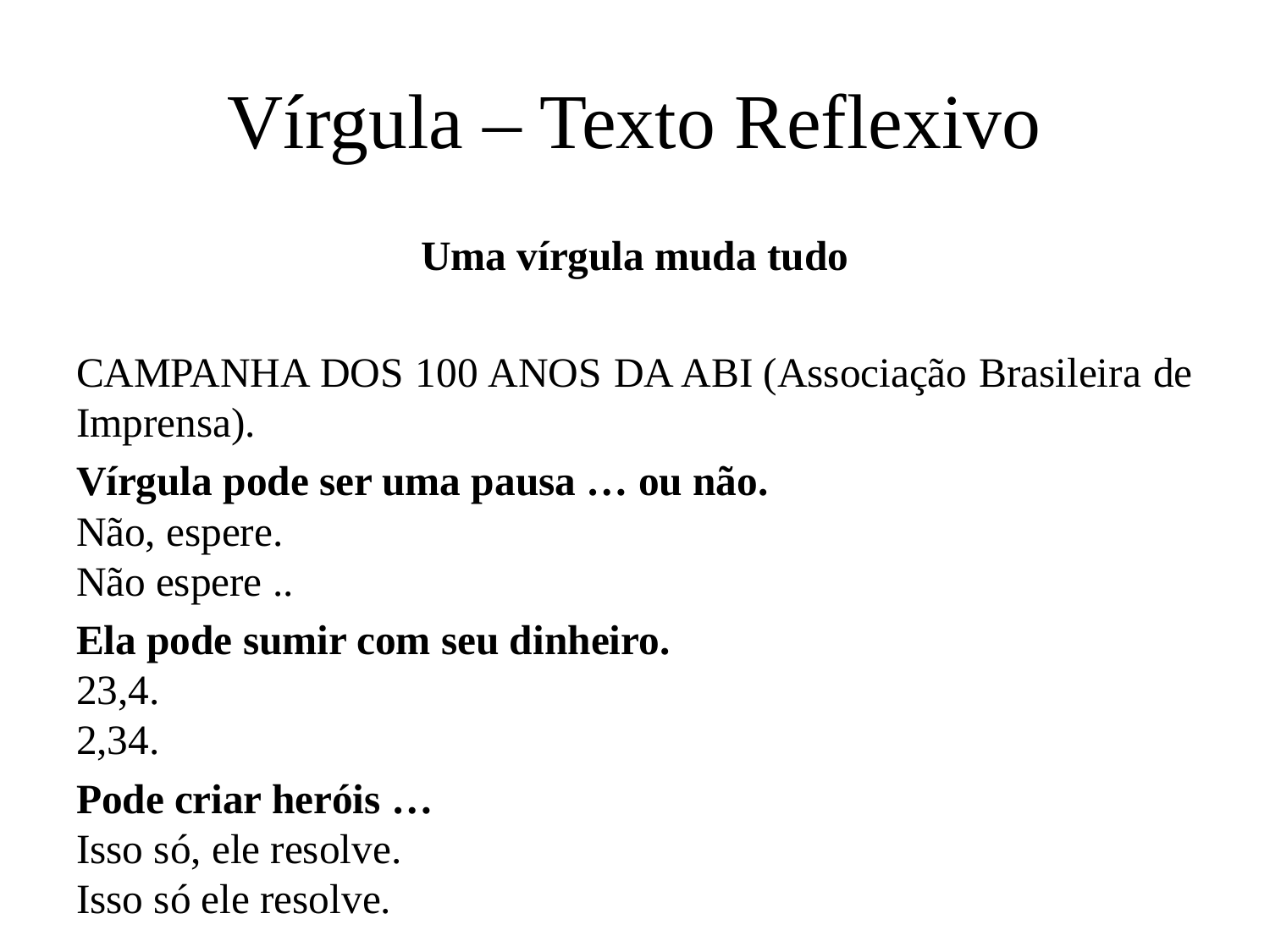

# Vírgula – Texto Reflexivo
Uma vírgula muda tudo

CAMPANHA DOS 100 ANOS DA ABI (Associação Brasileira de Imprensa).
Vírgula pode ser uma pausa … ou não.
Não, espere.
Não espere ..
Ela pode sumir com seu dinheiro.
23,4.
2,34.
Pode criar heróis …
Isso só, ele resolve.
Isso só ele resolve.